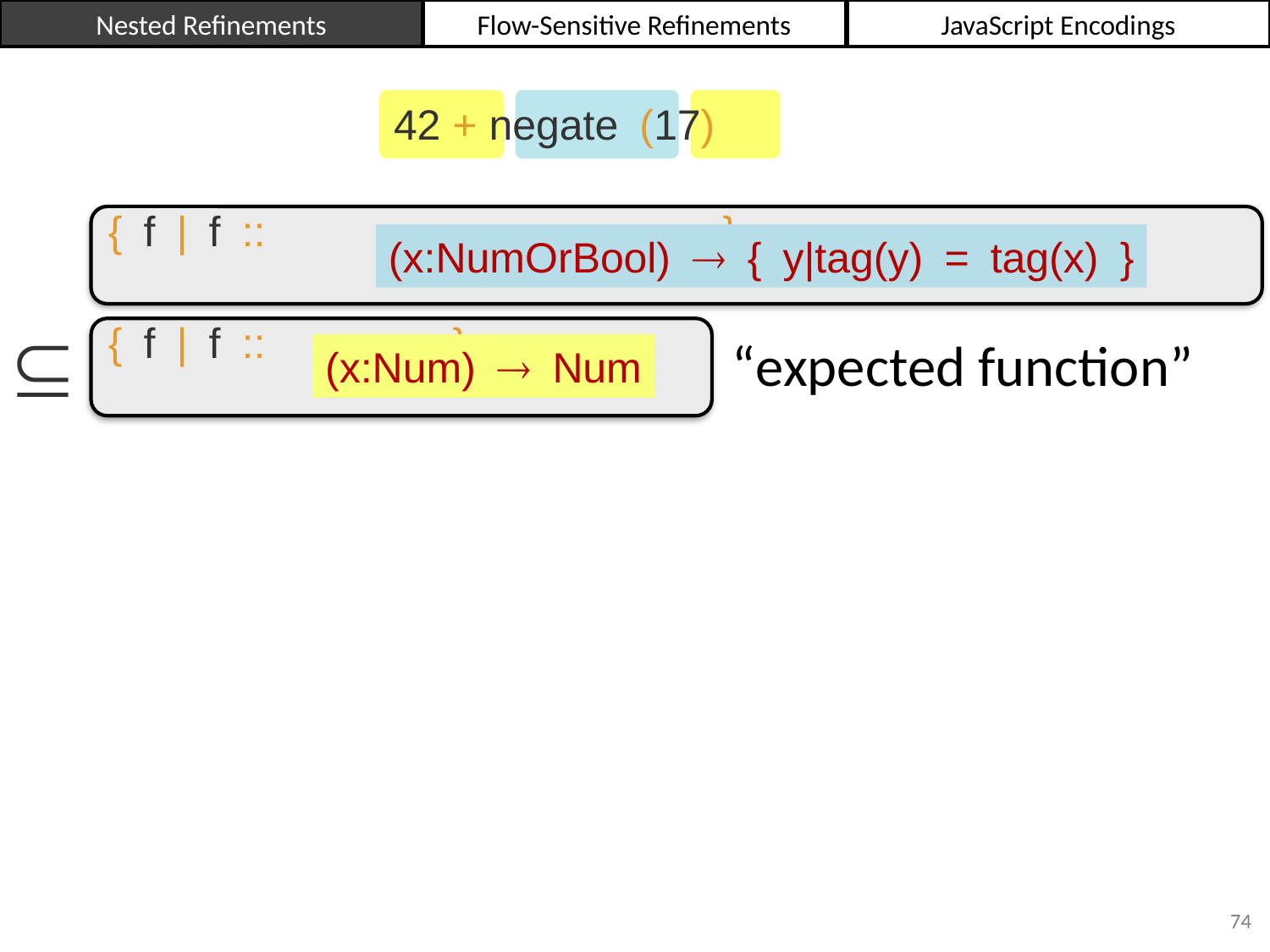

Nested Refinements
Flow-Sensitive Refinements
JavaScript Encodings

42 + negate (17)
{ f | f ::                                     }

(x:NumOrBool) → { y|tag(y) = tag(x) }
⊆
{ f | f ::               }

“expected function”
(x:Num) → Num
74